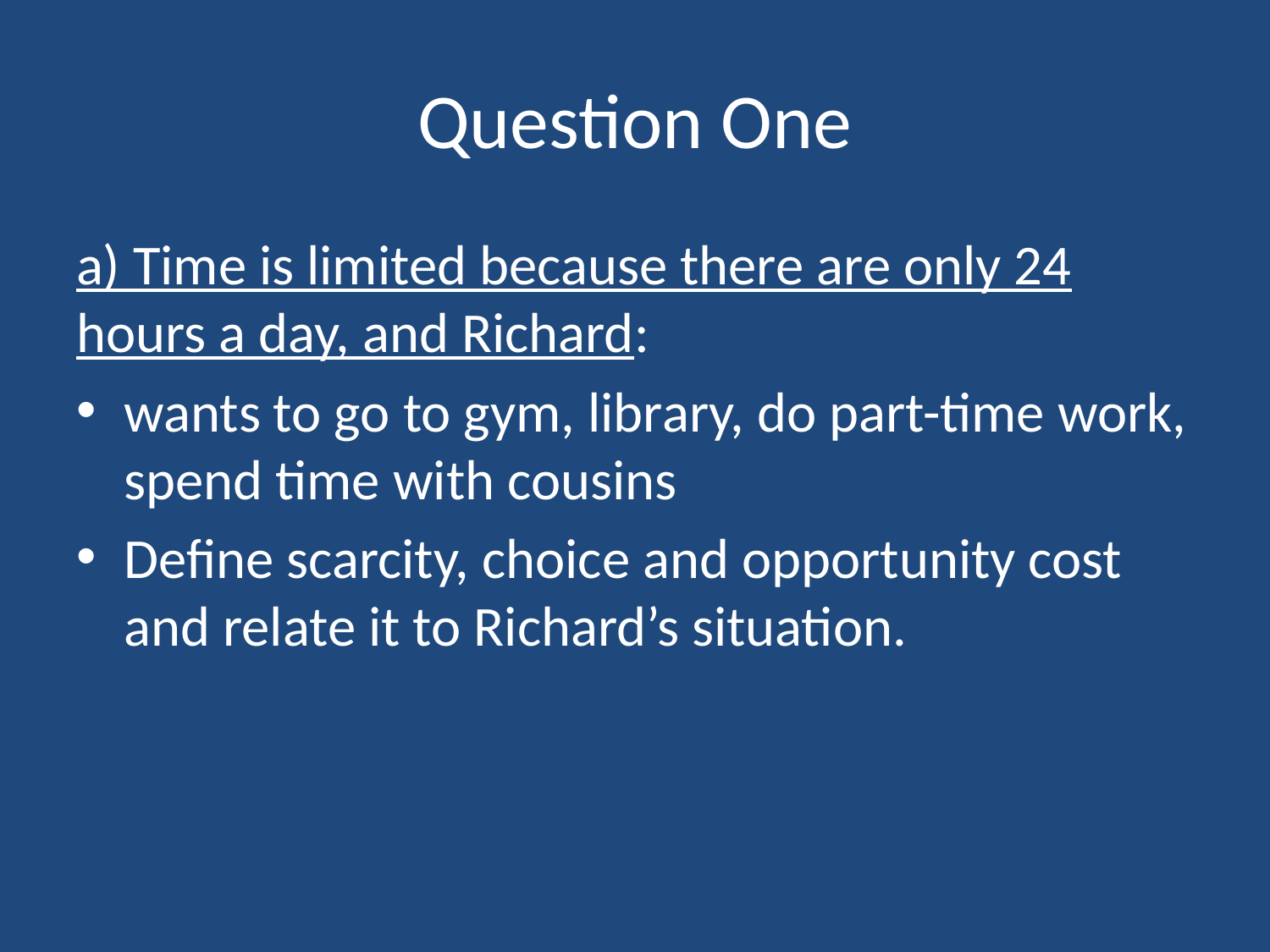

# Question One
a) Time is limited because there are only 24 hours a day, and Richard:
wants to go to gym, library, do part-time work, spend time with cousins
Define scarcity, choice and opportunity cost and relate it to Richard’s situation.